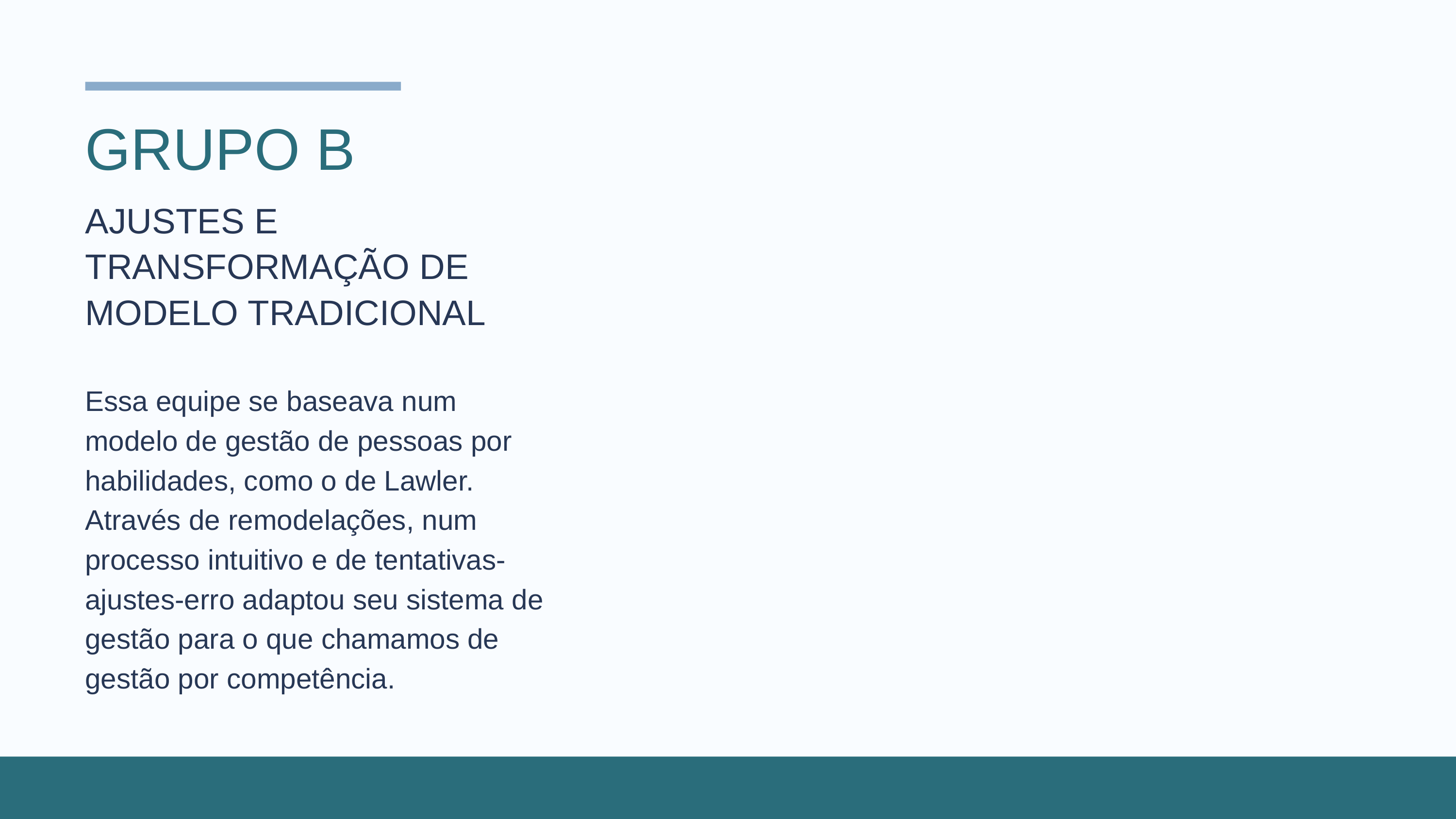

GRUPO B
AJUSTES E TRANSFORMAÇÃO DE MODELO TRADICIONAL
Essa equipe se baseava num modelo de gestão de pessoas por habilidades, como o de Lawler. Através de remodelações, num processo intuitivo e de tentativas-ajustes-erro adaptou seu sistema de gestão para o que chamamos de gestão por competência.